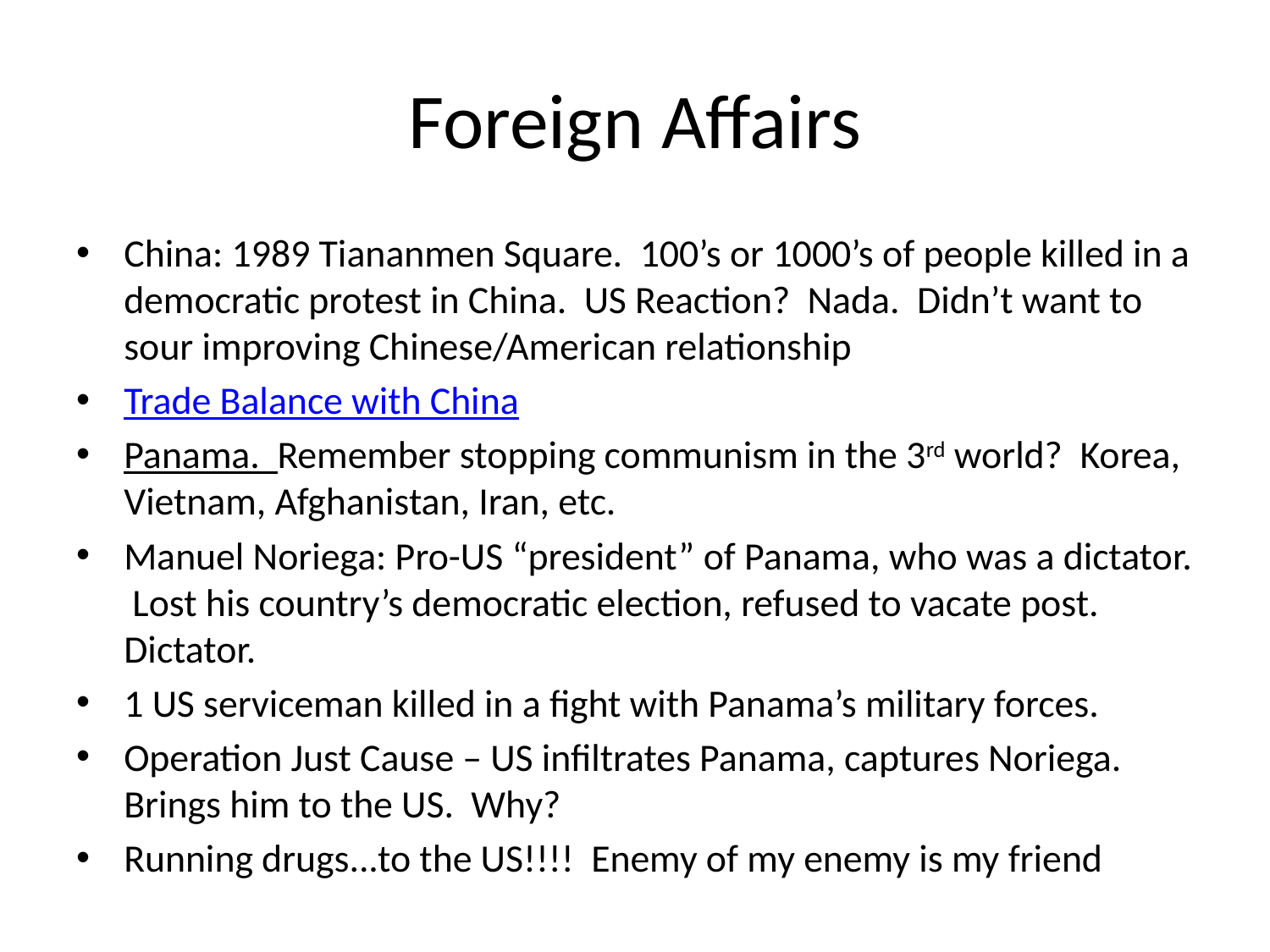

# Foreign Affairs
China: 1989 Tiananmen Square.  100’s or 1000’s of people killed in a democratic protest in China.  US Reaction?  Nada.  Didn’t want to sour improving Chinese/American relationship
Trade Balance with China
Panama.  Remember stopping communism in the 3rd world?  Korea, Vietnam, Afghanistan, Iran, etc.
Manuel Noriega: Pro-US “president” of Panama, who was a dictator.  Lost his country’s democratic election, refused to vacate post.  Dictator.
1 US serviceman killed in a fight with Panama’s military forces.
Operation Just Cause – US infiltrates Panama, captures Noriega.  Brings him to the US.  Why?
Running drugs...to the US!!!!  Enemy of my enemy is my friend